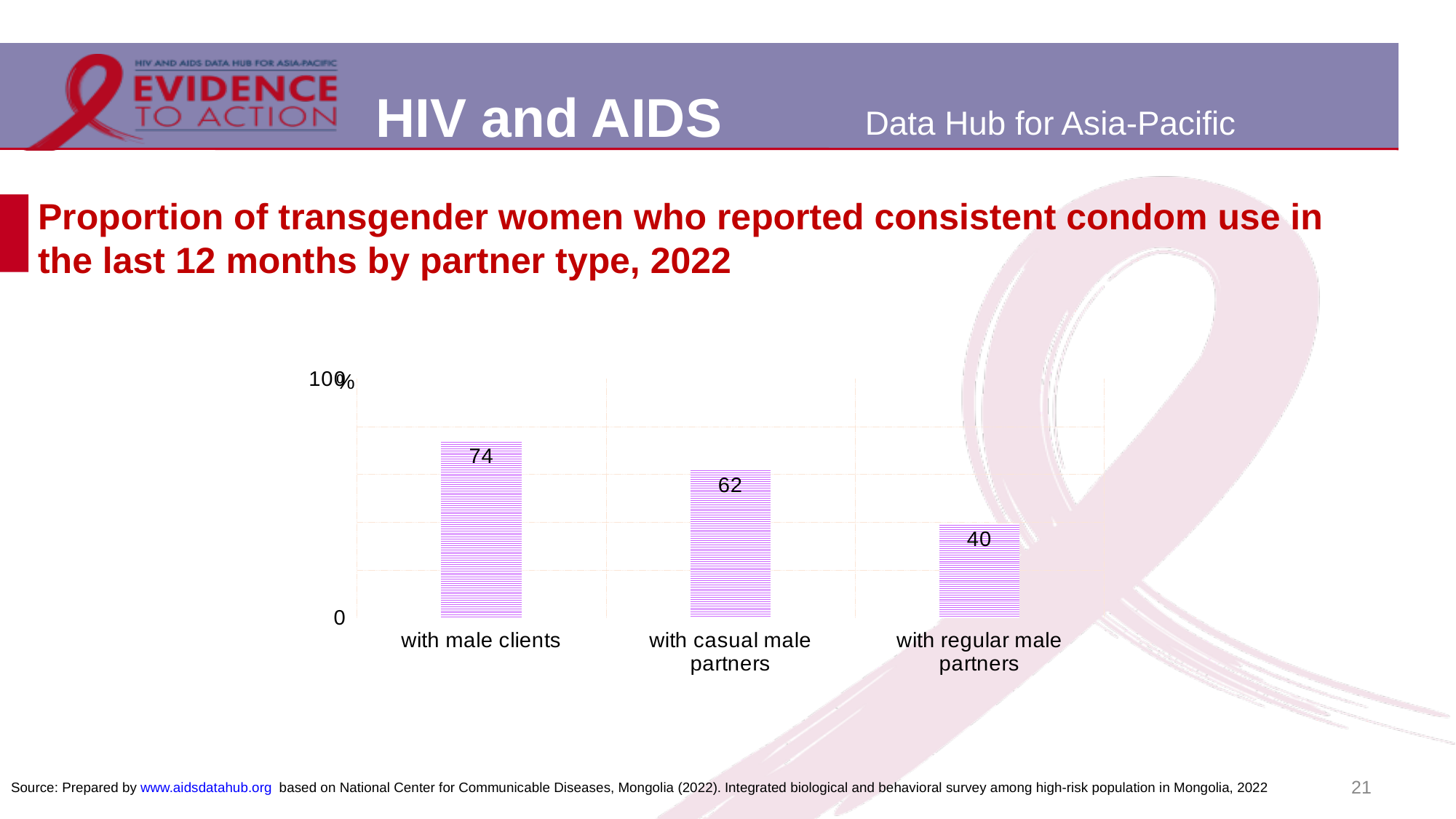

# Proportion of transgender women who reported consistent condom use in the last 12 months by partner type, 2022

### Chart

| Category |  |
|---|---|
| with male clients | 74.3 |
| with casual male partners | 62.3 |
| with regular male partners | 39.5 |
21
Source: Prepared by www.aidsdatahub.org  based on National Center for Communicable Diseases, Mongolia (2022). Integrated biological and behavioral survey among high-risk population in Mongolia, 2022